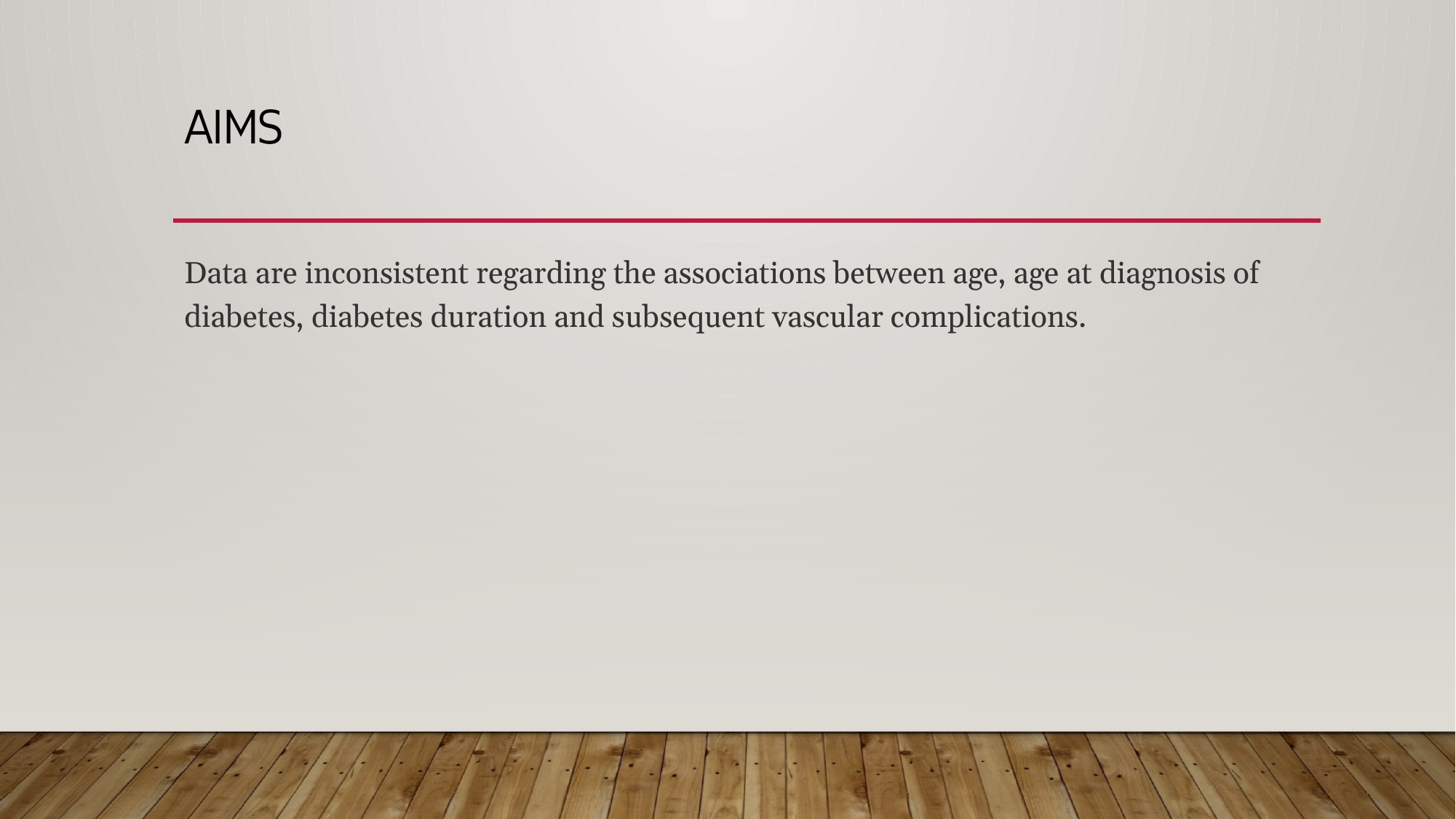

# Aims
Data are inconsistent regarding the associations between age, age at diagnosis of diabetes, diabetes duration and subsequent vascular complications.